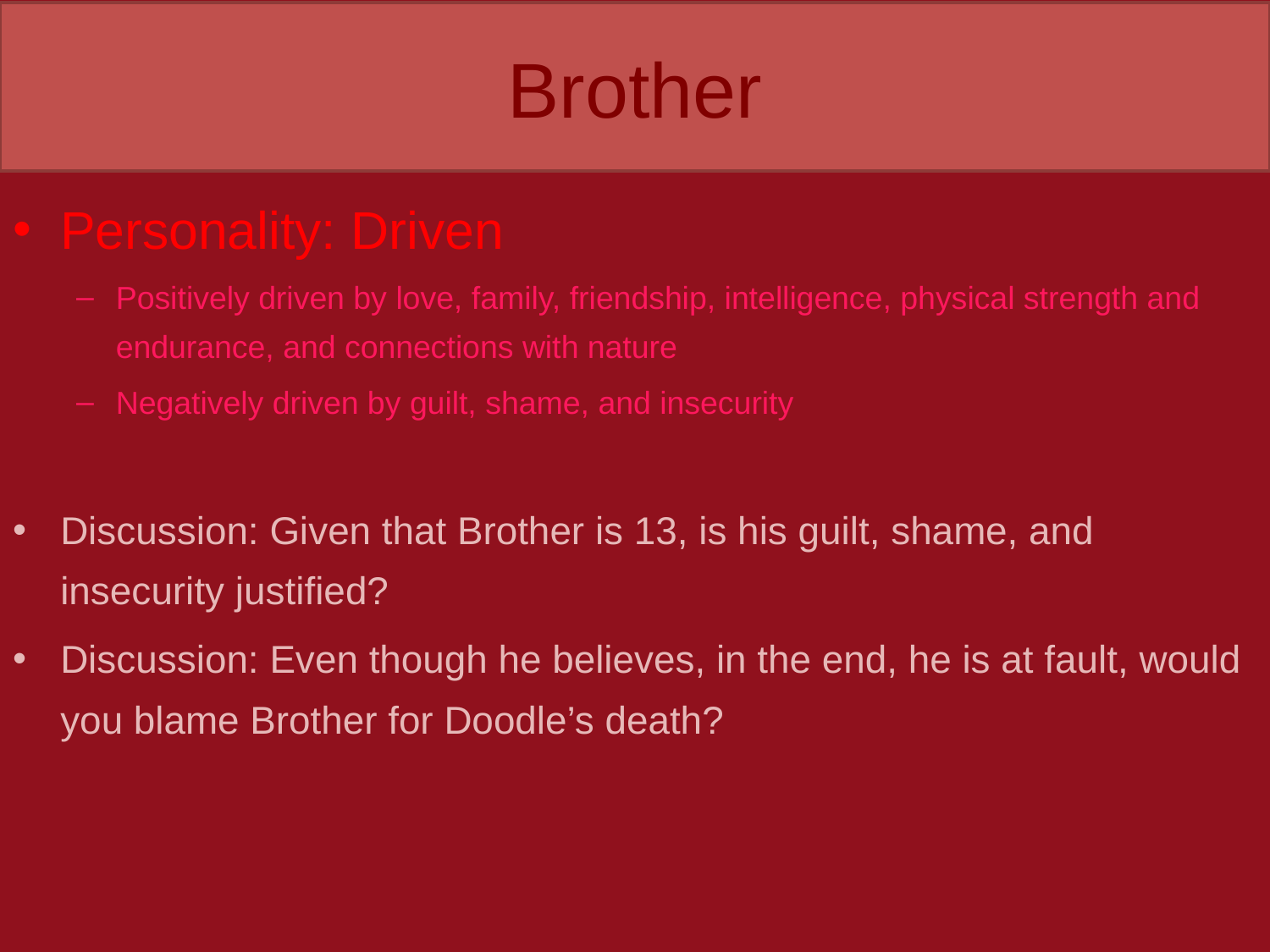

# Brother
Personality: Driven
Positively driven by love, family, friendship, intelligence, physical strength and endurance, and connections with nature
Negatively driven by guilt, shame, and insecurity

Discussion: Given that Brother is 13, is his guilt, shame, and insecurity justified?
Discussion: Even though he believes, in the end, he is at fault, would you blame Brother for Doodle’s death?